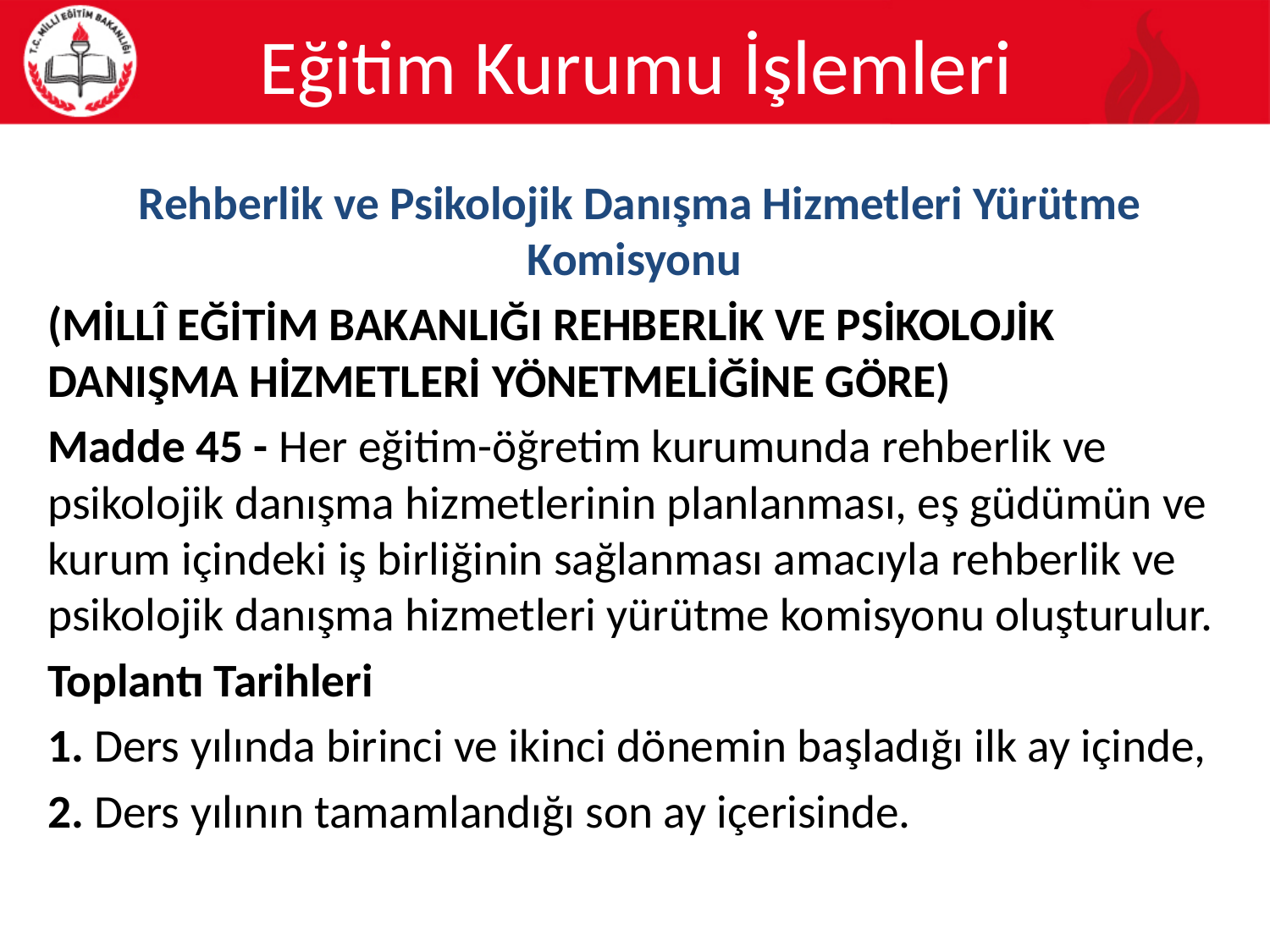

# Eğitim Kurumu İşlemleri
Rehberlik ve Psikolojik Danışma Hizmetleri Yürütme Komisyonu
(MİLLÎ EĞİTİM BAKANLIĞI REHBERLİK VE PSİKOLOJİK DANIŞMA HİZMETLERİ YÖNETMELİĞİNE GÖRE)
Madde 45 - Her eğitim-öğretim kurumunda rehberlik ve psikolojik danışma hizmetlerinin planlanması, eş güdümün ve kurum içindeki iş birliğinin sağlanması amacıyla rehberlik ve psikolojik danışma hizmetleri yürütme komisyonu oluşturulur.
Toplantı Tarihleri
1. Ders yılında birinci ve ikinci dönemin başladığı ilk ay içinde,
2. Ders yılının tamamlandığı son ay içerisinde.